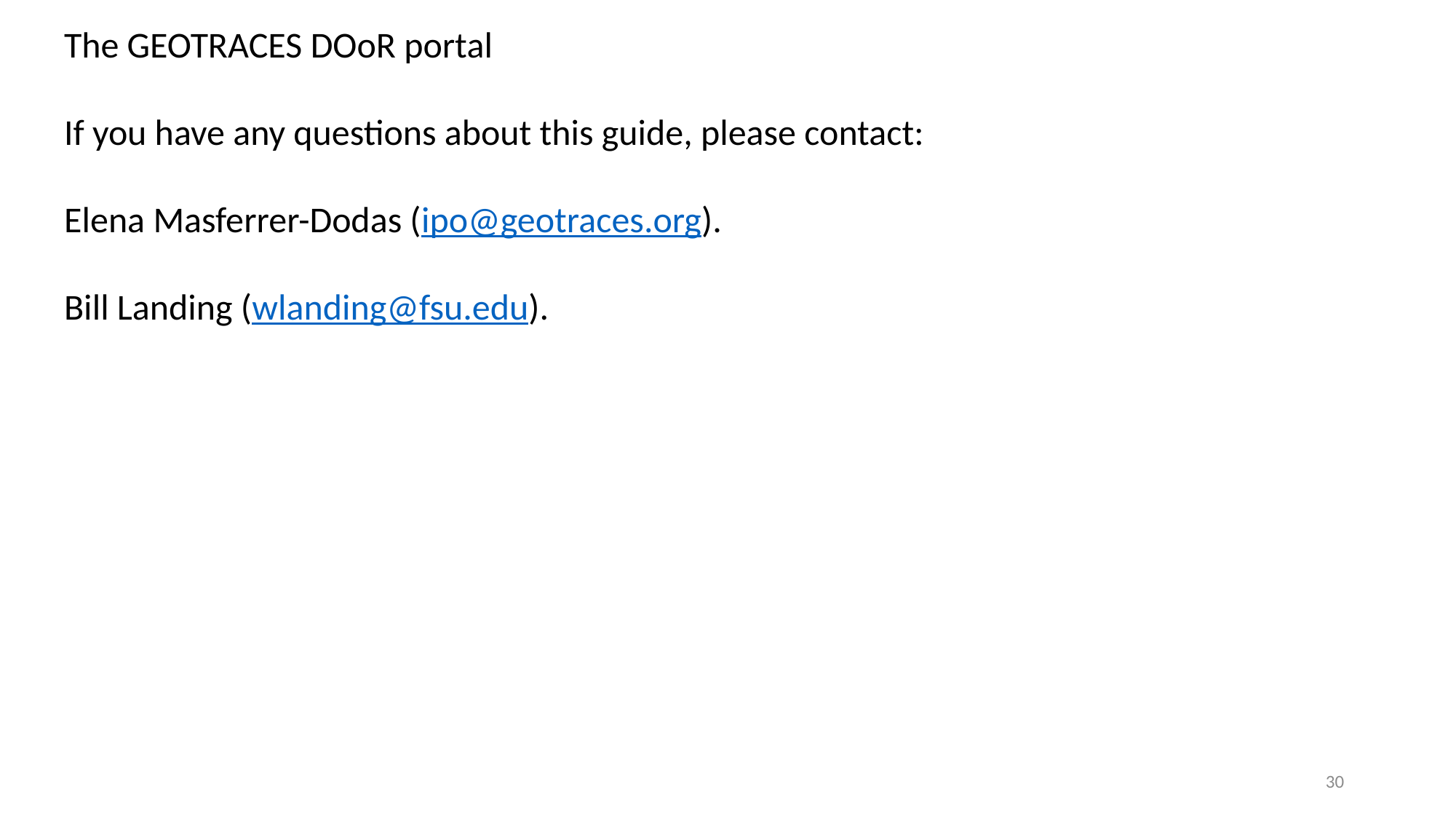

The GEOTRACES DOoR portal

If you have any questions about this guide, please contact:

Elena Masferrer-Dodas (ipo@geotraces.org).

Bill Landing (wlanding@fsu.edu).
30